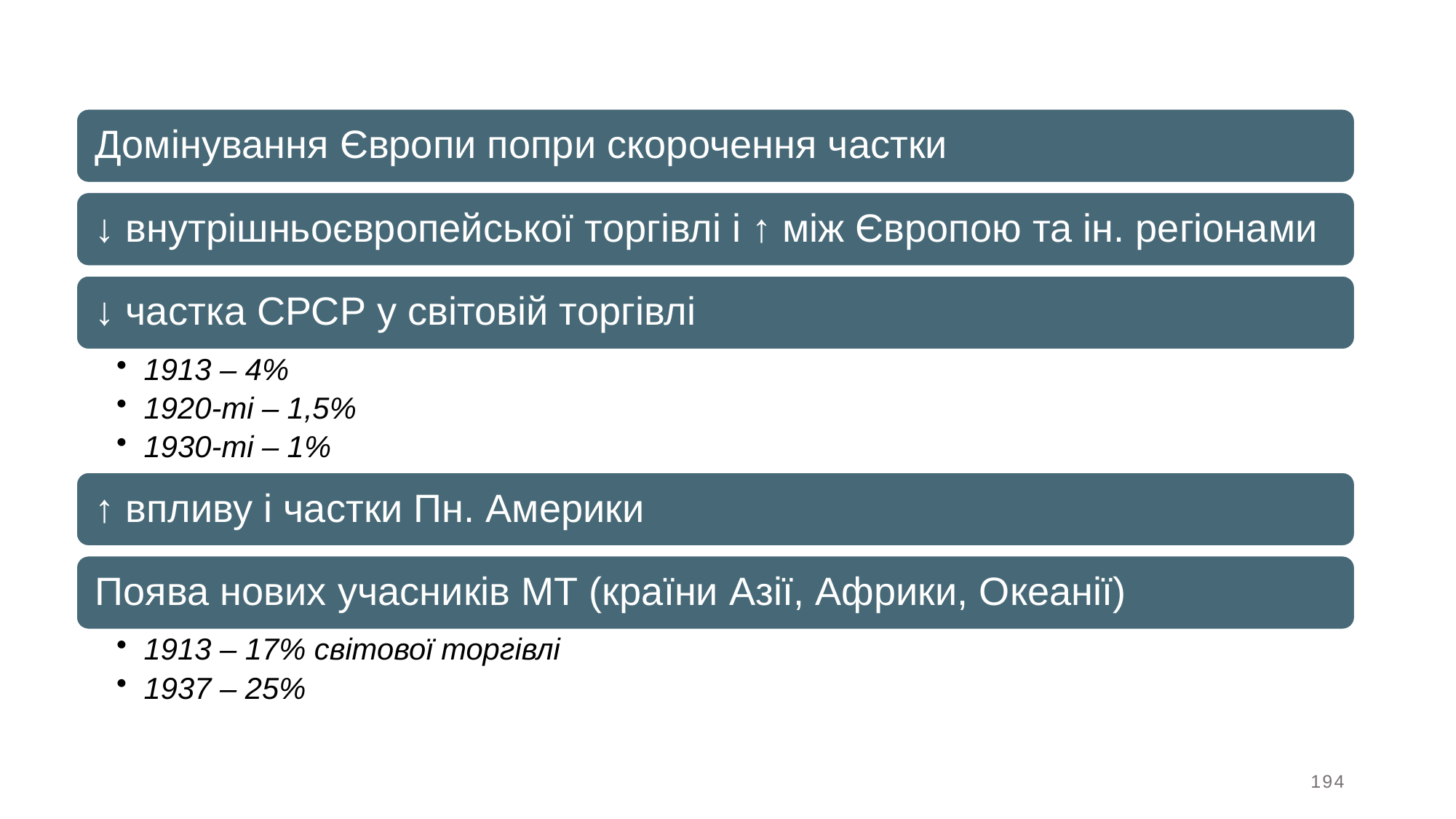

#
Домінування Європи попри скорочення частки
↓ внутрішньоєвропейської торгівлі і ↑ між Європою та ін. регіонами
↓ частка СРСР у світовій торгівлі
1913 – 4%
1920-ті – 1,5%
1930-ті – 1%
↑ впливу і частки Пн. Америки
Поява нових учасників МТ (країни Азії, Африки, Океанії)
1913 – 17% світової торгівлі
1937 – 25%
194